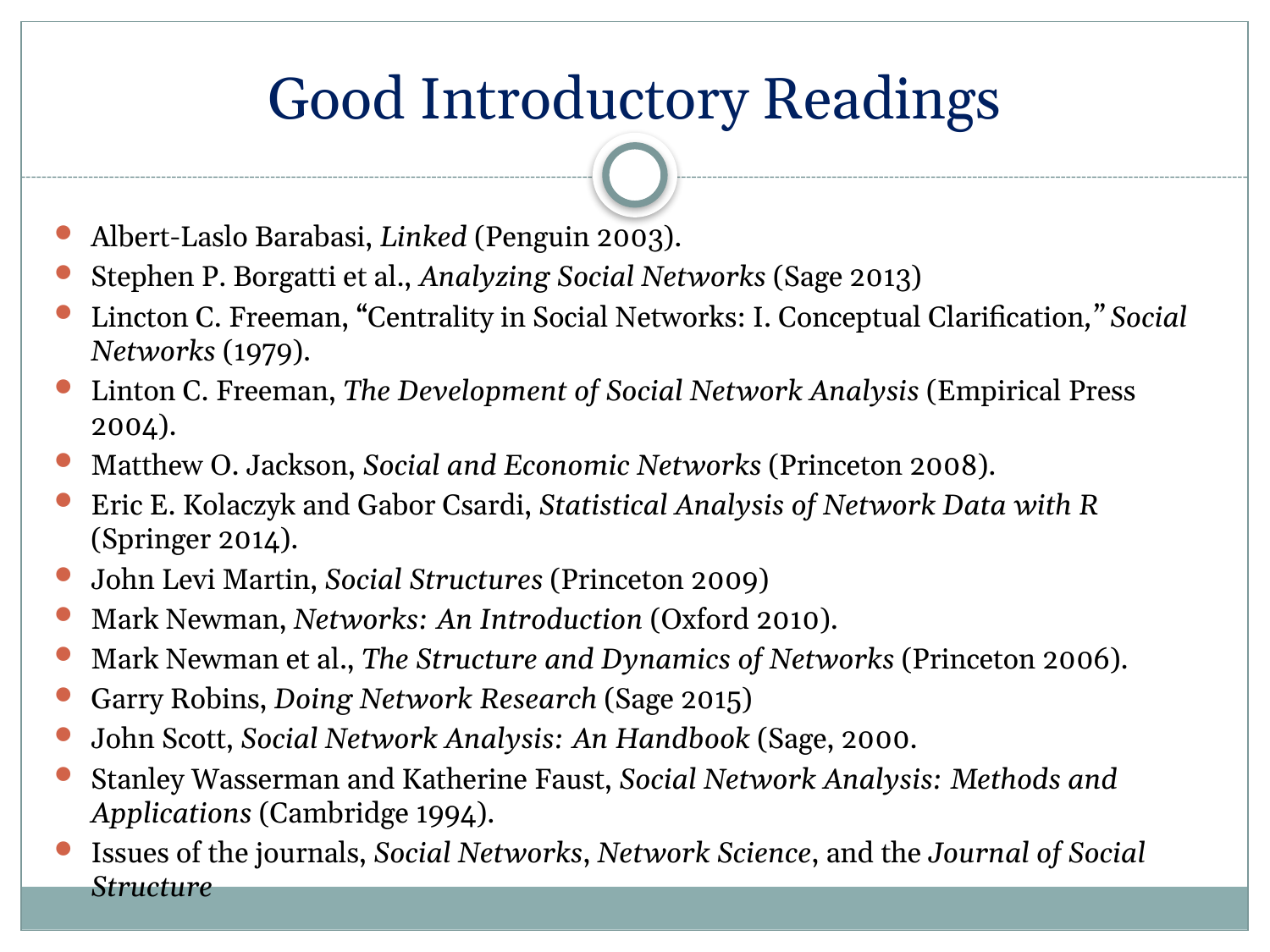

# Good Introductory Readings
Albert-Laslo Barabasi, Linked (Penguin 2003).
Stephen P. Borgatti et al., Analyzing Social Networks (Sage 2013)
Lincton C. Freeman, “Centrality in Social Networks: I. Conceptual Clarification,” Social Networks (1979).
Linton C. Freeman, The Development of Social Network Analysis (Empirical Press 2004).
Matthew O. Jackson, Social and Economic Networks (Princeton 2008).
Eric E. Kolaczyk and Gabor Csardi, Statistical Analysis of Network Data with R (Springer 2014).
John Levi Martin, Social Structures (Princeton 2009)
Mark Newman, Networks: An Introduction (Oxford 2010).
Mark Newman et al., The Structure and Dynamics of Networks (Princeton 2006).
Garry Robins, Doing Network Research (Sage 2015)
John Scott, Social Network Analysis: An Handbook (Sage, 2000.
Stanley Wasserman and Katherine Faust, Social Network Analysis: Methods and Applications (Cambridge 1994).
Issues of the journals, Social Networks, Network Science, and the Journal of Social Structure